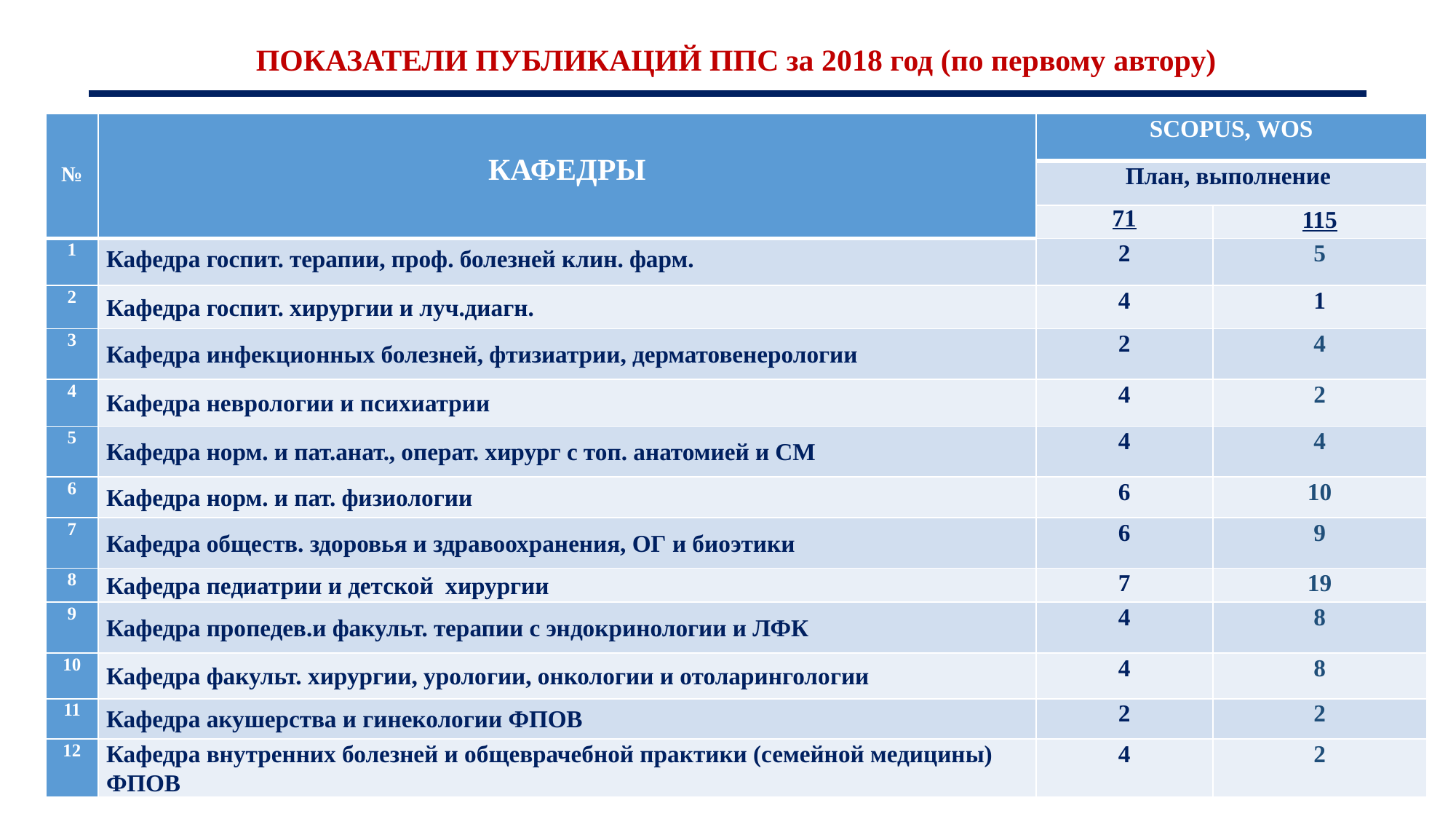

# ПОКАЗАТЕЛИ ПУБЛИКАЦИЙ ППС за 2018 год (по первому автору)
| № | КАФЕДРЫ | SCOPUS, WOS |  |
| --- | --- | --- | --- |
|  |  | План, выполнение |  |
|  |  | 71 | 115 |
| 1 | Кафедра госпит. терапии, проф. болезней клин. фарм. | 2 | 5 |
| 2 | Кафедра госпит. хирургии и луч.диагн. | 4 | 1 |
| 3 | Кафедра инфекционных болезней, фтизиатрии, дерматовенерологии | 2 | 4 |
| 4 | Кафедра неврологии и психиатрии | 4 | 2 |
| 5 | Кафедра норм. и пат.анат., операт. хирург с топ. анатомией и СМ | 4 | 4 |
| 6 | Кафедра норм. и пат. физиологии | 6 | 10 |
| 7 | Кафедра обществ. здоровья и здравоохранения, ОГ и биоэтики | 6 | 9 |
| 8 | Кафедра педиатрии и детской хирургии | 7 | 19 |
| 9 | Кафедра пропедев.и факульт. терапии с эндокринологии и ЛФК | 4 | 8 |
| 10 | Кафедра факульт. хирургии, урологии, онкологии и отоларингологии | 4 | 8 |
| 11 | Кафедра акушерства и гинекологии ФПОВ | 2 | 2 |
| 12 | Кафедра внутренних болезней и общеврачебной практики (семейной медицины) ФПОВ | 4 | 2 |